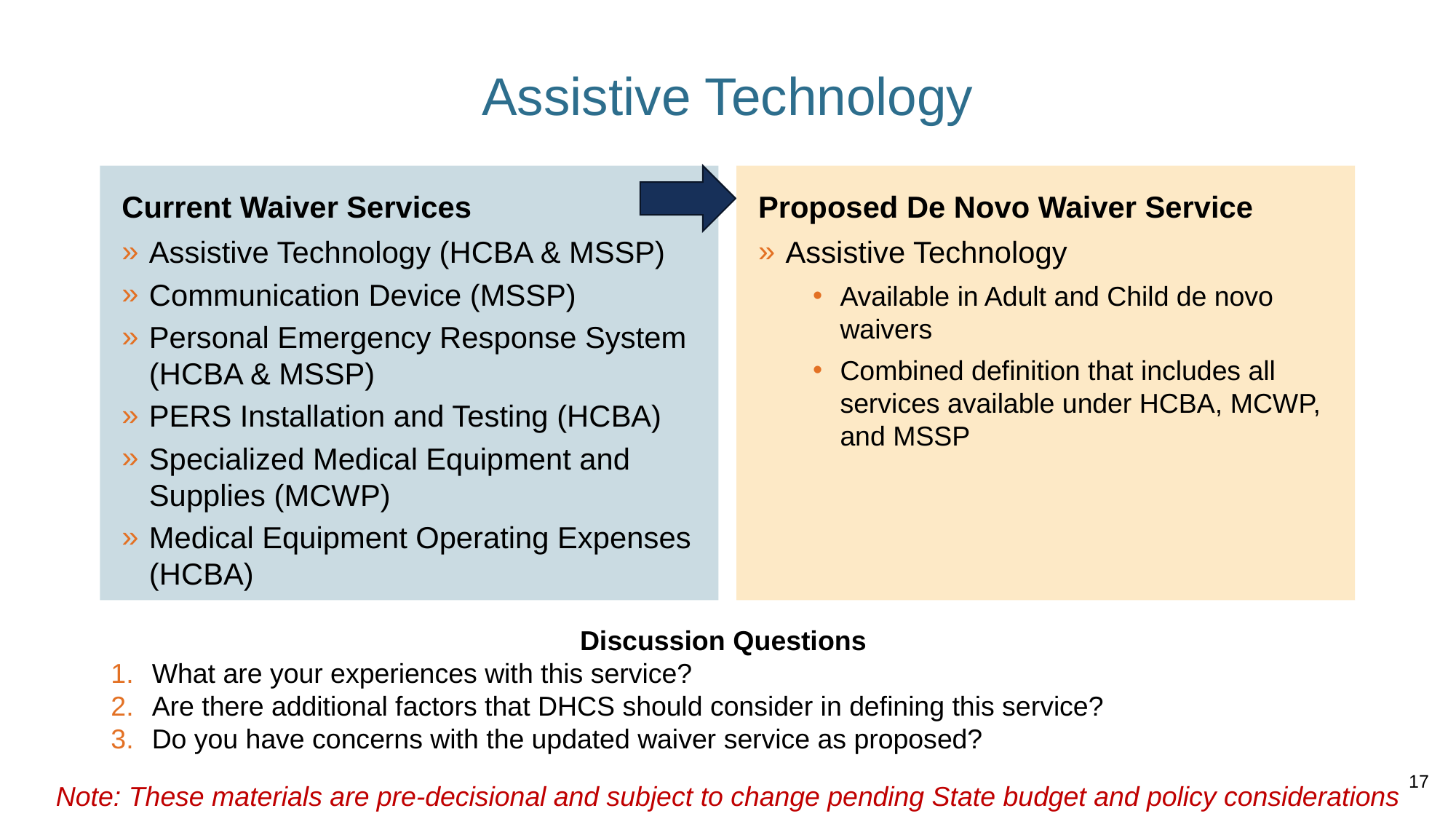

# Assistive Technology
Current Waiver Services
Assistive Technology (HCBA & MSSP)
Communication Device (MSSP)
Personal Emergency Response System (HCBA & MSSP)
PERS Installation and Testing (HCBA)
Specialized Medical Equipment and Supplies (MCWP)
Medical Equipment Operating Expenses (HCBA)

Proposed De Novo Waiver Service
Assistive Technology
Available in Adult and Child de novo waivers
Combined definition that includes all services available under HCBA, MCWP, and MSSP

Discussion Questions
What are your experiences with this service?
Are there additional factors that DHCS should consider in defining this service?
Do you have concerns with the updated waiver service as proposed?
17
Note: These materials are pre-decisional and subject to change pending State budget and policy considerations